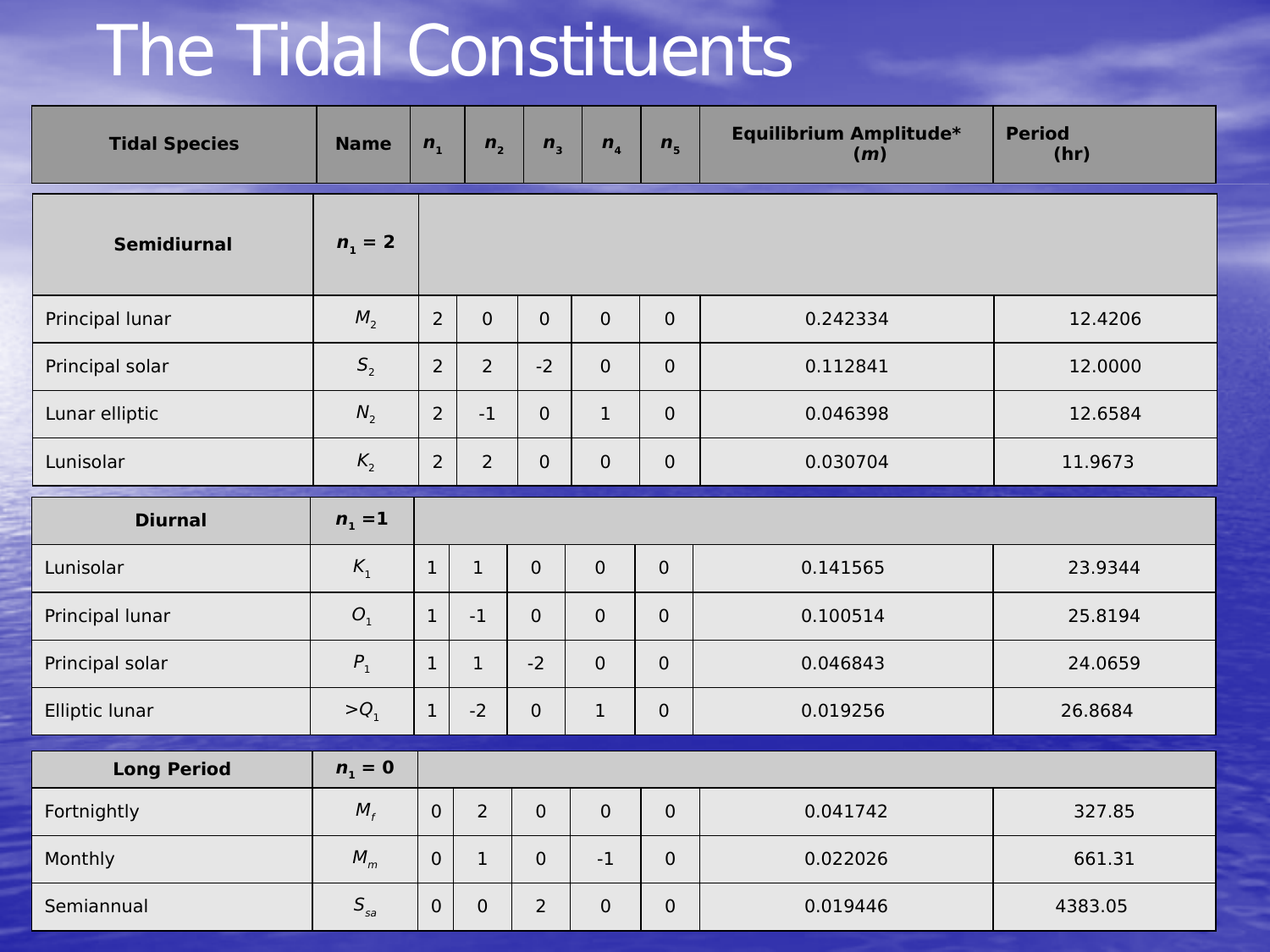

# The Tidal Constituents
| Tidal Species | Name | n1 | n2 | n3 | n4 | n5 | Equilibrium Amplitude\* (m) | Period (hr) |
| --- | --- | --- | --- | --- | --- | --- | --- | --- |

| Semidiurnal | n1 = 2 |  |  |  |  |  |  |  |
| --- | --- | --- | --- | --- | --- | --- | --- | --- |
| Principal lunar | M2 | 2 | 0 | 0 | 0 | 0 | 0.242334 | 12.4206 |
| Principal solar | S2 | 2 | 2 | -2 | 0 | 0 | 0.112841 | 12.0000 |
| Lunar elliptic | N2 | 2 | -1 | 0 | 1 | 0 | 0.046398 | 12.6584 |
| Lunisolar | K2 | 2 | 2 | 0 | 0 | 0 | 0.030704 | 11.9673 |
| Diurnal | n1 =1 |  |  |  |  |  |  |  |
| --- | --- | --- | --- | --- | --- | --- | --- | --- |
| Lunisolar | K1 | 1 | 1 | 0 | 0 | 0 | 0.141565 | 23.9344 |
| Principal lunar | O1 | 1 | -1 | 0 | 0 | 0 | 0.100514 | 25.8194 |
| Principal solar | P1 | 1 | 1 | -2 | 0 | 0 | 0.046843 | 24.0659 |
| Elliptic lunar | >Q1 | 1 | -2 | 0 | 1 | 0 | 0.019256 | 26.8684 |
| Long Period | n1 = 0 |  |  |  |  |  |  |  |
| --- | --- | --- | --- | --- | --- | --- | --- | --- |
| Fortnightly | Mf | 0 | 2 | 0 | 0 | 0 | 0.041742 | 327.85 |
| Monthly | Mm | 0 | 1 | 0 | -1 | 0 | 0.022026 | 661.31 |
| Semiannual | Ssa | 0 | 0 | 2 | 0 | 0 | 0.019446 | 4383.05 |